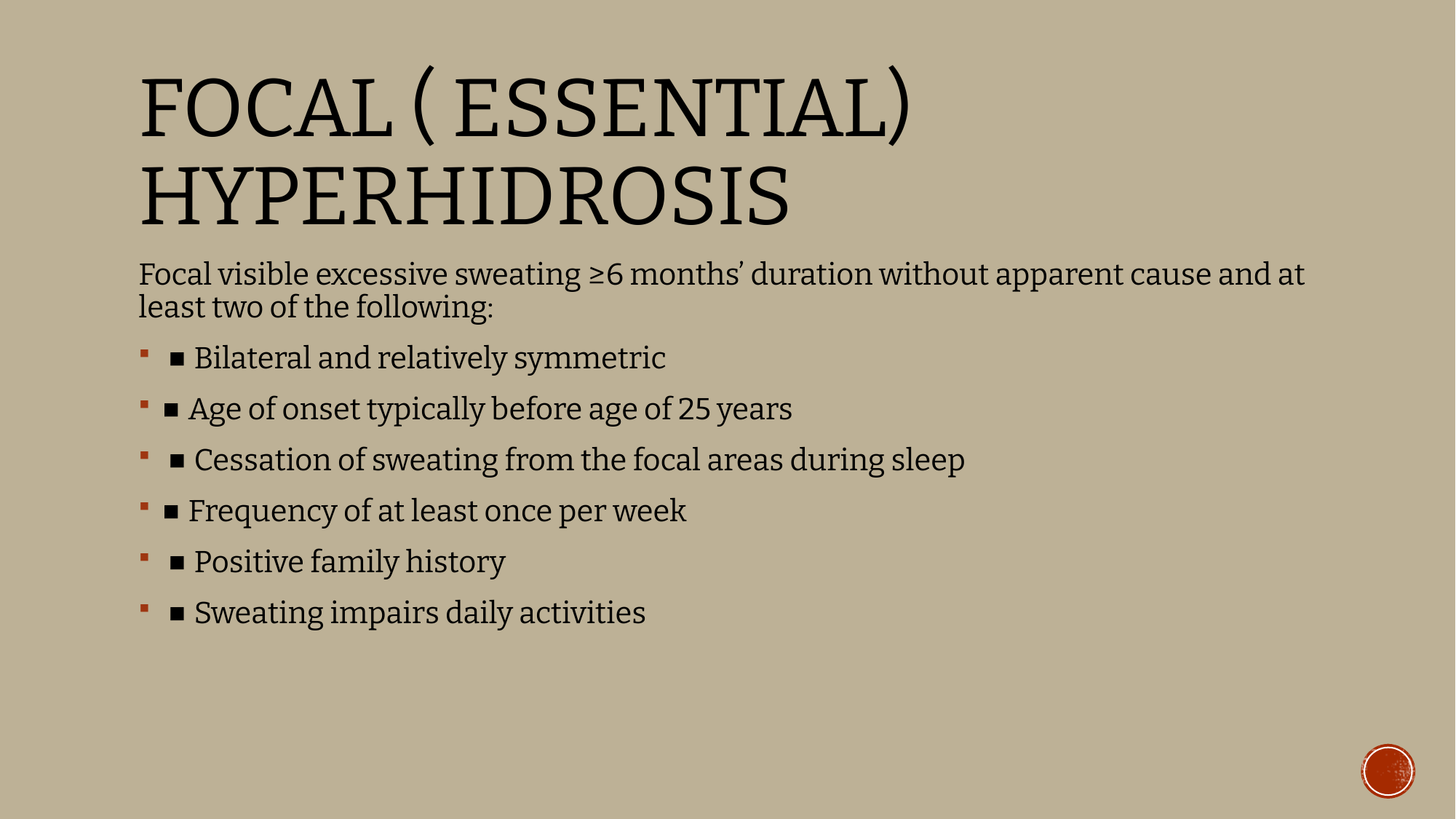

# Focal ( essential) hyperhidrosis
Focal visible excessive sweating ≥6 months’ duration without apparent cause and at least two of the following:
 ■ Bilateral and relatively symmetric
■ Age of onset typically before age of 25 years
 ■ Cessation of sweating from the focal areas during sleep
■ Frequency of at least once per week
 ■ Positive family history
 ■ Sweating impairs daily activities